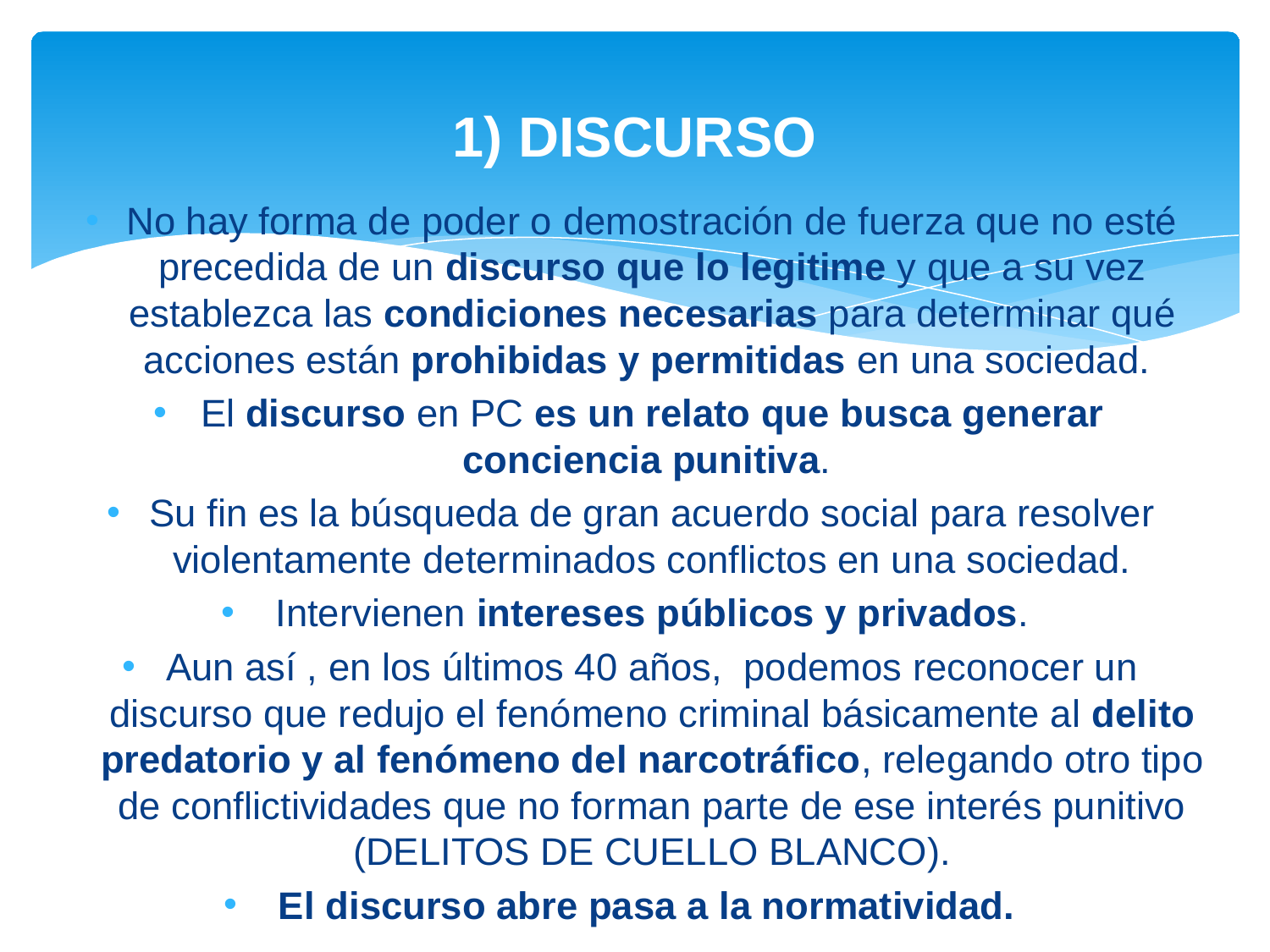

# 1) DISCURSO
No hay forma de poder o demostración de fuerza que no esté precedida de un discurso que lo legitime y que a su vez establezca las condiciones necesarias para determinar qué acciones están prohibidas y permitidas en una sociedad.
El discurso en PC es un relato que busca generar conciencia punitiva.
Su fin es la búsqueda de gran acuerdo social para resolver violentamente determinados conflictos en una sociedad.
Intervienen intereses públicos y privados.
Aun así , en los últimos 40 años,  podemos reconocer un discurso que redujo el fenómeno criminal básicamente al delito predatorio y al fenómeno del narcotráfico, relegando otro tipo de conflictividades que no forman parte de ese interés punitivo (DELITOS DE CUELLO BLANCO).
El discurso abre pasa a la normatividad.